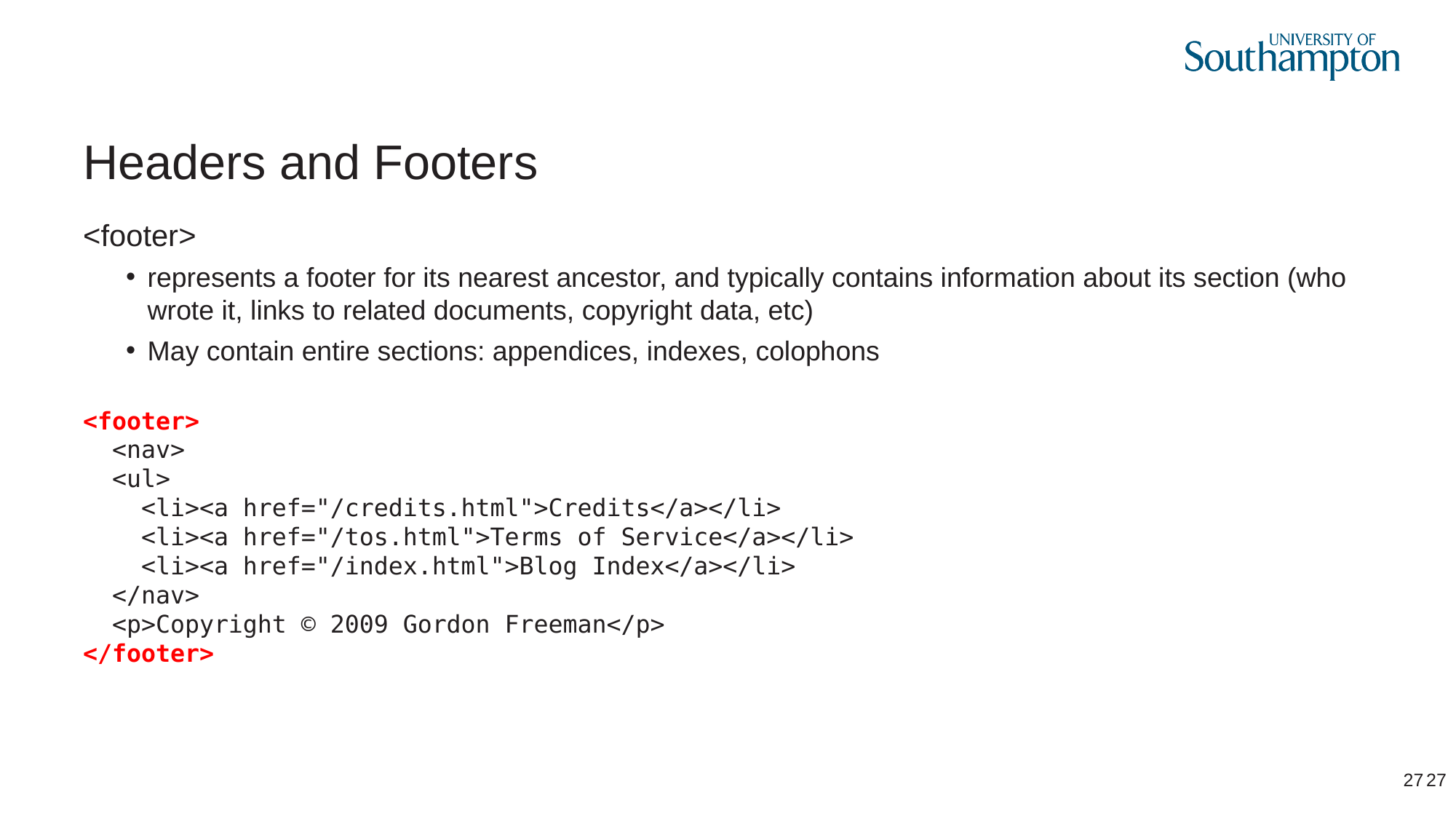

# Headers and Footers
<footer>
represents a footer for its nearest ancestor, and typically contains information about its section (who wrote it, links to related documents, copyright data, etc)
May contain entire sections: appendices, indexes, colophons
<footer>
  <nav>
  <ul>
    <li><a href="/credits.html">Credits</a></li>
    <li><a href="/tos.html">Terms of Service</a></li>
    <li><a href="/index.html">Blog Index</a></li>
  </nav>
  <p>Copyright © 2009 Gordon Freeman</p>
</footer>

27